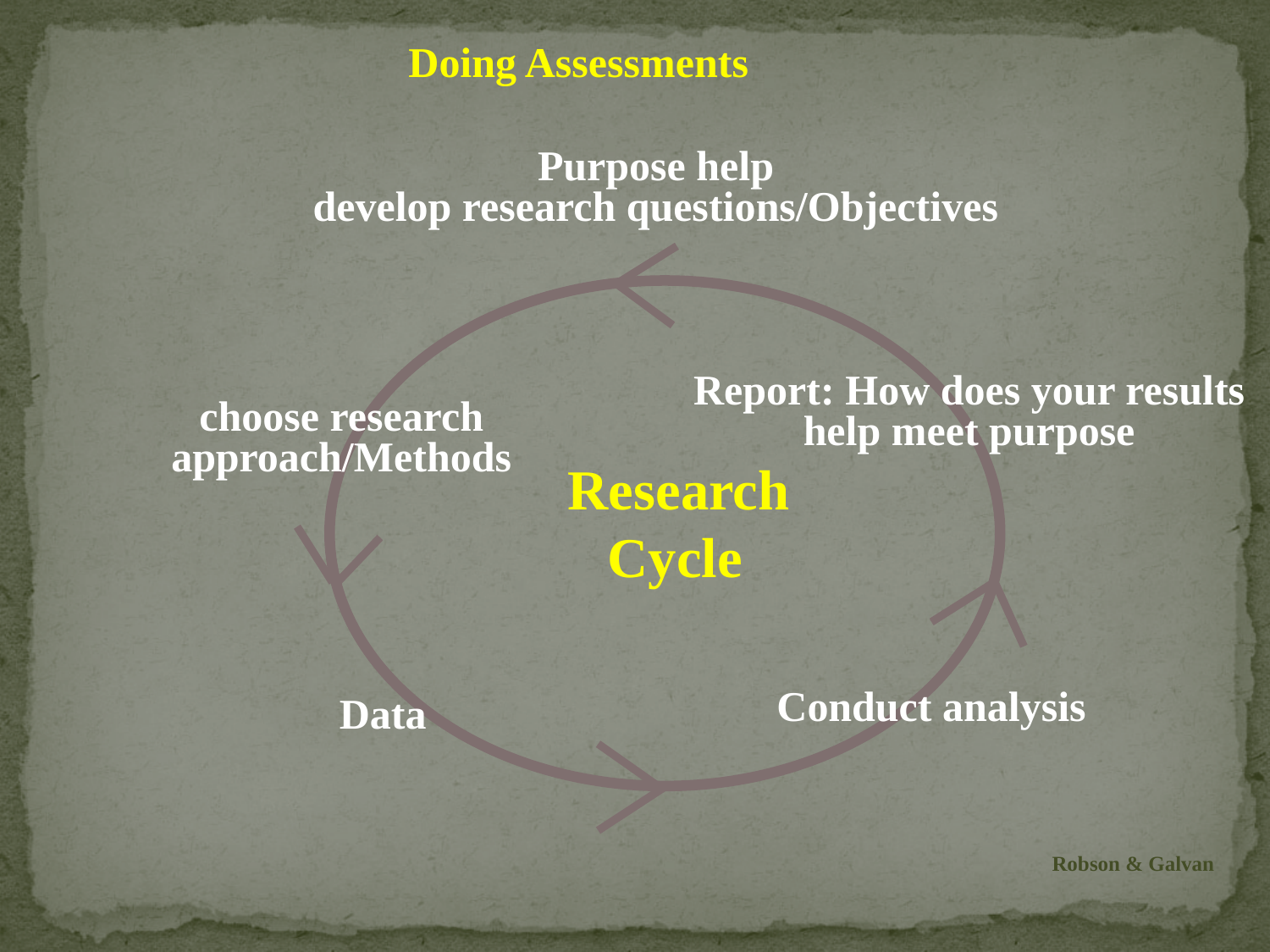

Doing Assessments

Purpose help
develop research questions/Objectives

Report: How does your results help meet purpose
choose research approach/Methods
Research Cycle

Conduct analysis
Data

Robson & Galvan